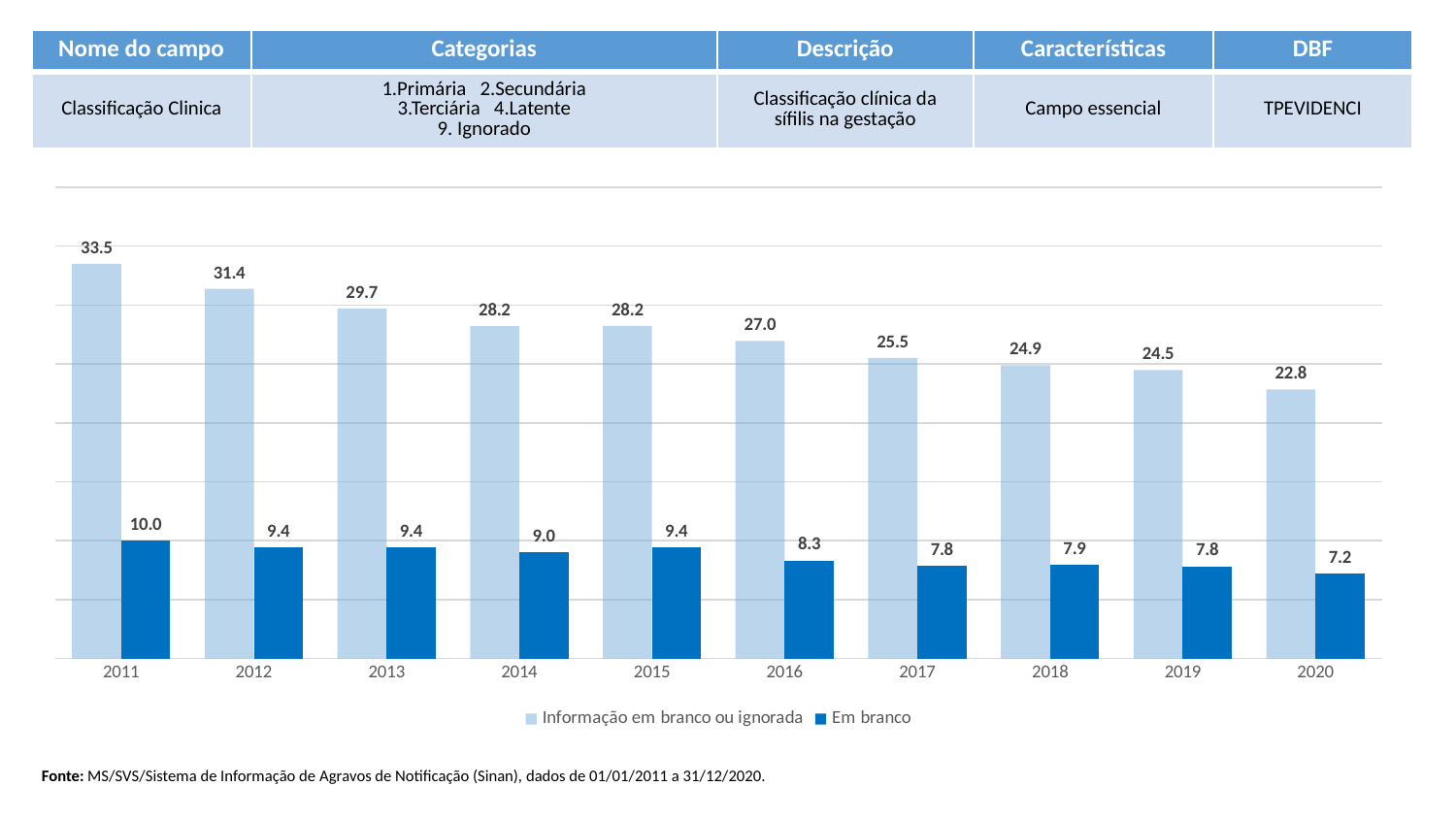

| Nome do campo | Categorias | Descrição | Características | DBF |
| --- | --- | --- | --- | --- |
| Classificação Clinica | 1.Primária 2.Secundária 3.Terciária 4.Latente 9. Ignorado | Classificação clínica da sífilis na gestação | Campo essencial | TPEVIDENCI |

### Chart

| Category | Informação em branco ou ignorada | Em branco |
|---|---|---|
| 2011 | 33.49750371070031 | 9.9986506544326 |
| 2012 | 31.377013718904763 | 9.443843570330733 |
| 2013 | 29.694677114293434 | 9.41637395298568 |
| 2014 | 28.19682517334835 | 9.035232832353666 |
| 2015 | 28.232727690232213 | 9.43482878383421 |
| 2016 | 26.951009205508733 | 8.318962376430012 |
| 2017 | 25.5084602527747 | 7.836766887641082 |
| 2018 | 24.886243806607247 | 7.936209860314617 |
| 2019 | 24.477255518667366 | 7.81786941580756 |
| 2020 | 22.82670662779144 | 7.228837163846041 |
Fonte: MS/SVS/Sistema de Informação de Agravos de Notificação (Sinan), dados de 01/01/2011 a 31/12/2020.